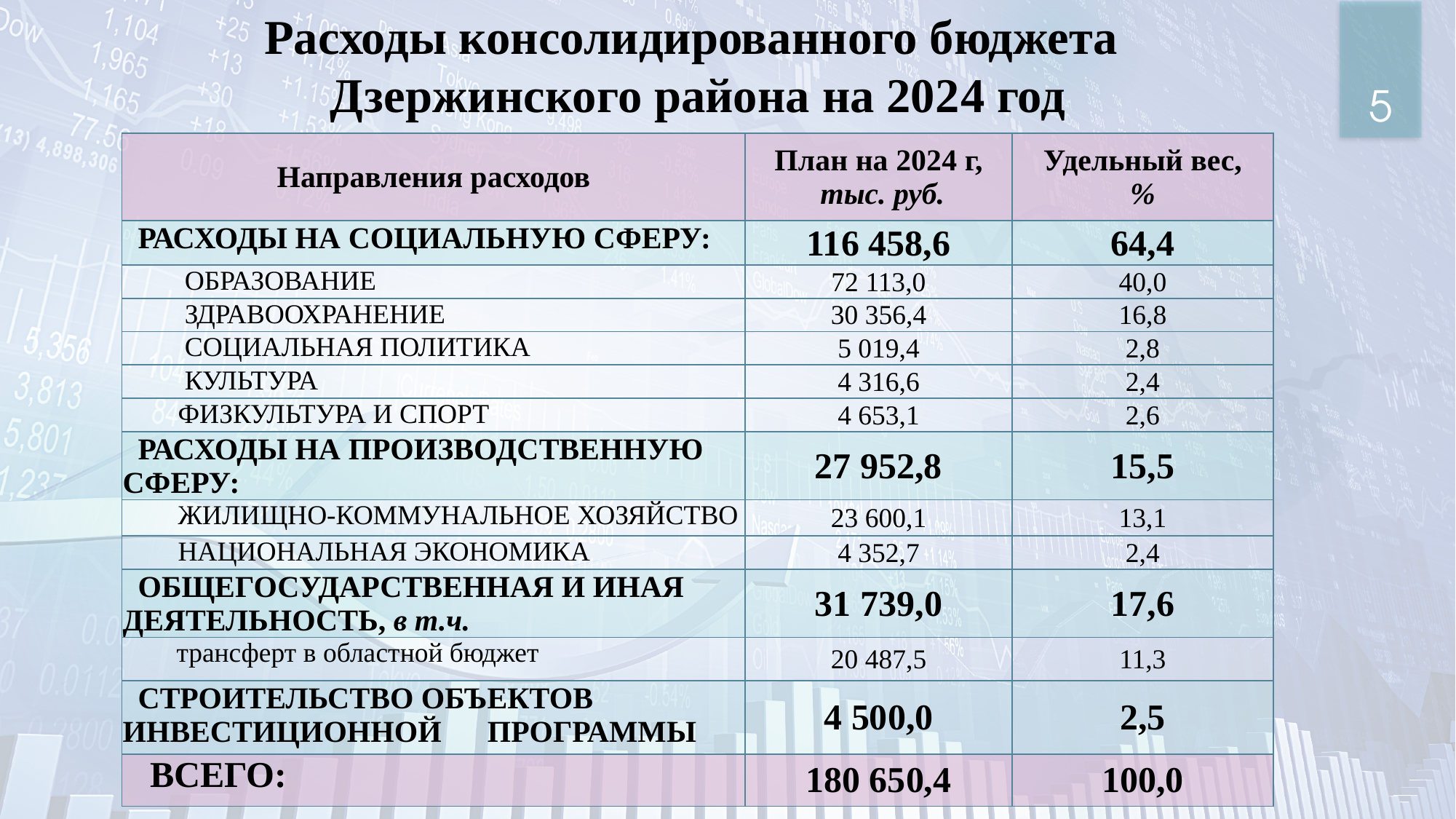

# Расходы консолидированного бюджета Дзержинского района на 2024 год
5
| Направления расходов | План на 2024 г, тыс. руб. | Удельный вес, % |
| --- | --- | --- |
| РАСХОДЫ НА СОЦИАЛЬНУЮ СФЕРУ: | 116 458,6 | 64,4 |
| ОБРАЗОВАНИЕ | 72 113,0 | 40,0 |
| ЗДРАВООХРАНЕНИЕ | 30 356,4 | 16,8 |
| СОЦИАЛЬНАЯ ПОЛИТИКА | 5 019,4 | 2,8 |
| КУЛЬТУРА | 4 316,6 | 2,4 |
| ФИЗКУЛЬТУРА И СПОРТ | 4 653,1 | 2,6 |
| РАСХОДЫ НА ПРОИЗВОДСТВЕННУЮ СФЕРУ: | 27 952,8 | 15,5 |
| ЖИЛИЩНО-КОММУНАЛЬНОЕ ХОЗЯЙСТВО | 23 600,1 | 13,1 |
| НАЦИОНАЛЬНАЯ ЭКОНОМИКА | 4 352,7 | 2,4 |
| ОБЩЕГОСУДАРСТВЕННАЯ И ИНАЯ ДЕЯТЕЛЬНОСТЬ, в т.ч. | 31 739,0 | 17,6 |
| трансферт в областной бюджет | 20 487,5 | 11,3 |
| СТРОИТЕЛЬСТВО ОБЪЕКТОВ ИНВЕСТИЦИОННОЙ ПРОГРАММЫ | 4 500,0 | 2,5 |
| ВСЕГО: | 180 650,4 | 100,0 |